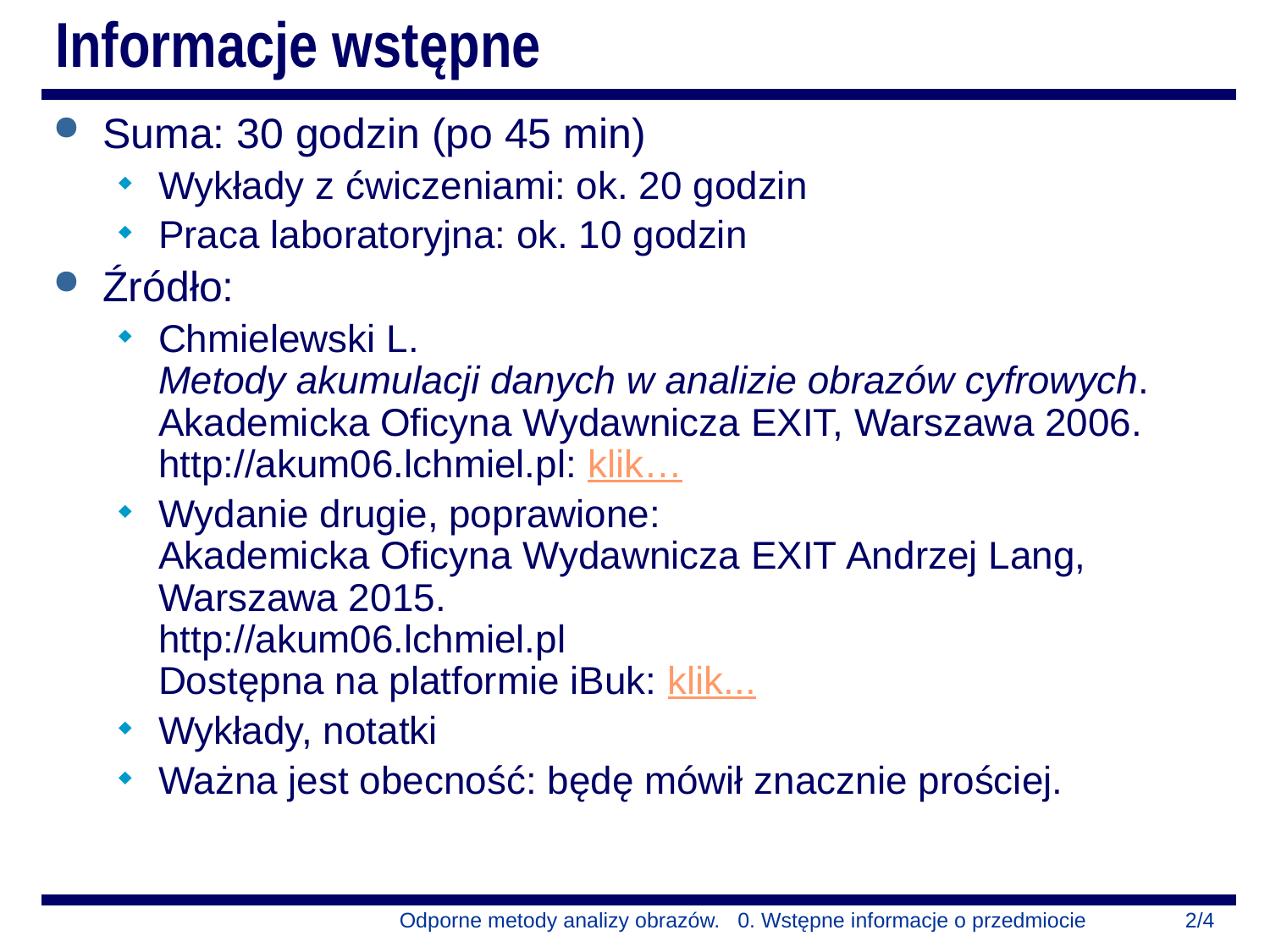

# Informacje wstępne
Suma: 30 godzin (po 45 min)
Wykłady z ćwiczeniami: ok. 20 godzin
Praca laboratoryjna: ok. 10 godzin
Źródło:
Chmielewski L.
Metody akumulacji danych w analizie obrazów cyfrowych. Akademicka Oficyna Wydawnicza EXIT, Warszawa 2006.
http://akum06.lchmiel.pl: klik…
Wydanie drugie, poprawione:
Akademicka Oficyna Wydawnicza EXIT Andrzej Lang, Warszawa 2015.
http://akum06.lchmiel.pl
Dostępna na platformie iBuk: klik...
Wykłady, notatki
Ważna jest obecność: będę mówił znacznie prościej.
Odporne metody analizy obrazów.   0. Wstępne informacje o przedmiocie
2/4